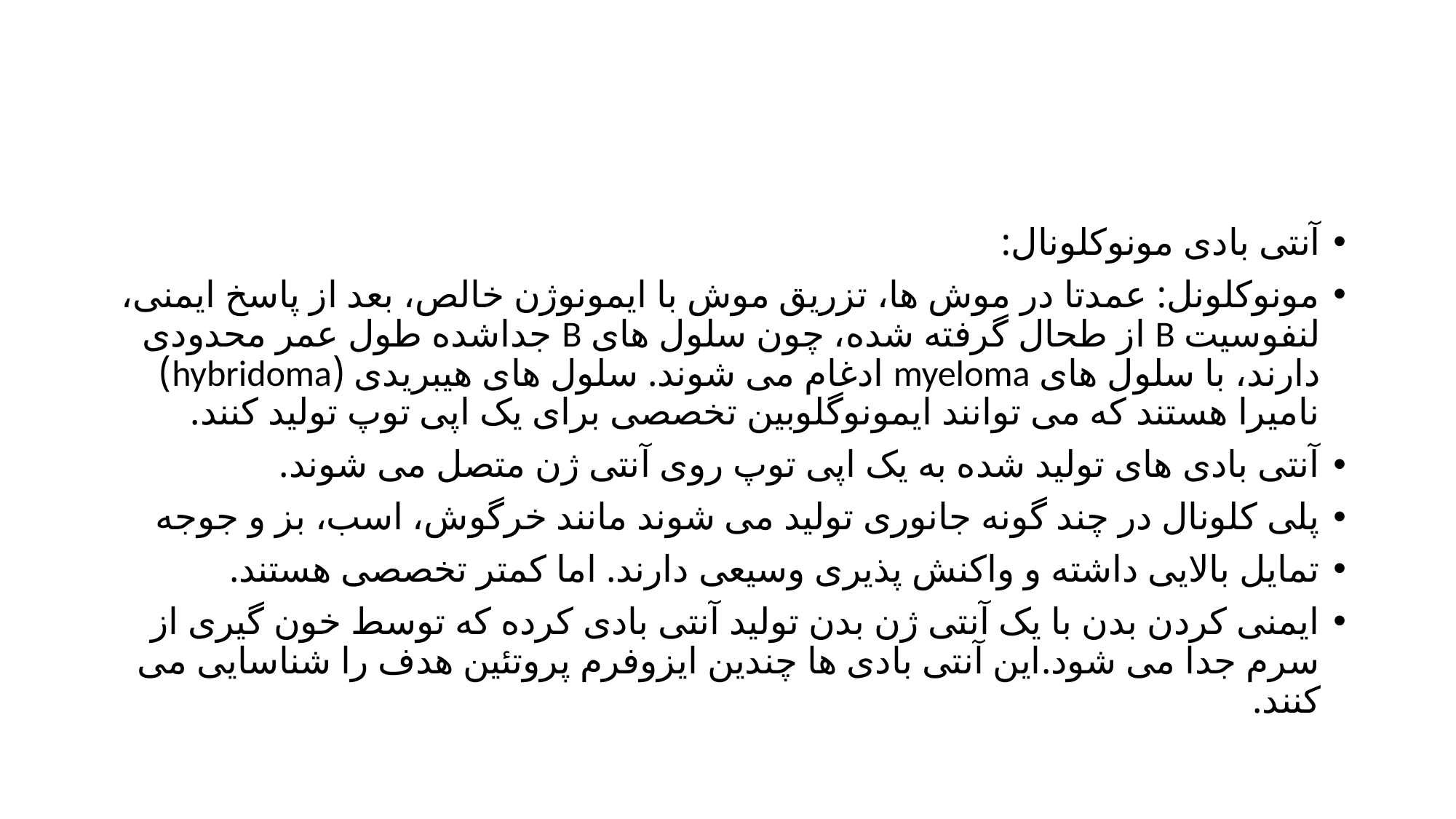

#
آنتی بادی مونوکلونال:
مونوکلونل: عمدتا در موش ها، تزریق موش با ایمونوژن خالص، بعد از پاسخ ایمنی، لنفوسیت B از طحال گرفته شده، چون سلول های B جداشده طول عمر محدودی دارند، با سلول های myeloma ادغام می شوند. سلول های هیبریدی (hybridoma) نامیرا هستند که می توانند ایمونوگلوبین تخصصی برای یک اپی توپ تولید کنند.
آنتی بادی های تولید شده به یک اپی توپ روی آنتی ژن متصل می شوند.
پلی کلونال در چند گونه جانوری تولید می شوند مانند خرگوش، اسب، بز و جوجه
تمایل بالایی داشته و واکنش پذیری وسیعی دارند. اما کمتر تخصصی هستند.
ایمنی کردن بدن با یک آنتی ژن بدن تولید آنتی بادی کرده که توسط خون گیری از سرم جدا می شود.این آنتی بادی ها چندین ایزوفرم پروتئین هدف را شناسایی می کنند.